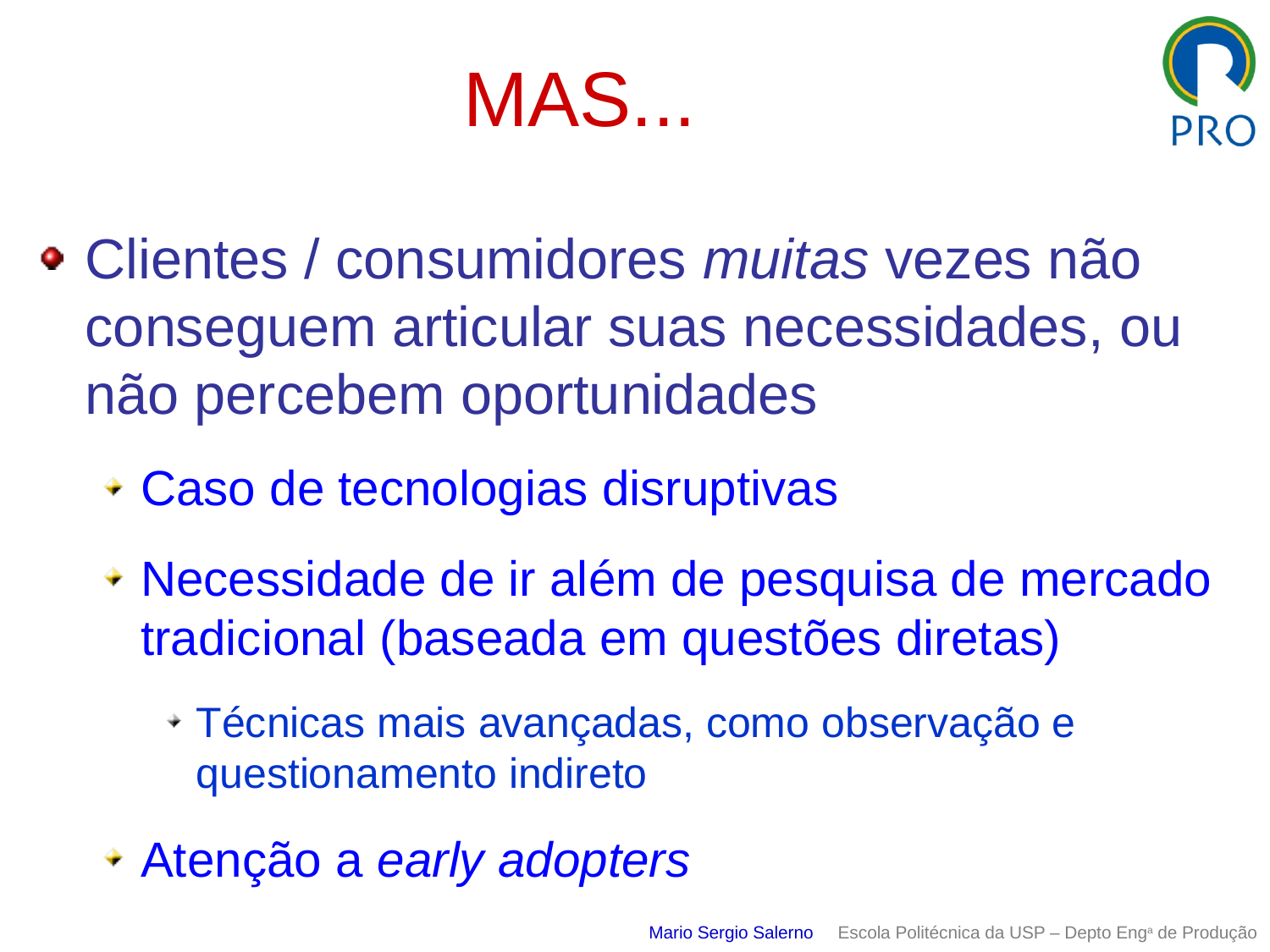

# MAS...
Clientes / consumidores muitas vezes não conseguem articular suas necessidades, ou não percebem oportunidades
Caso de tecnologias disruptivas
Necessidade de ir além de pesquisa de mercado tradicional (baseada em questões diretas)
Técnicas mais avançadas, como observação e questionamento indireto
Atenção a early adopters
Mario Sergio Salerno     Escola Politécnica da USP – Depto Enga de Produção